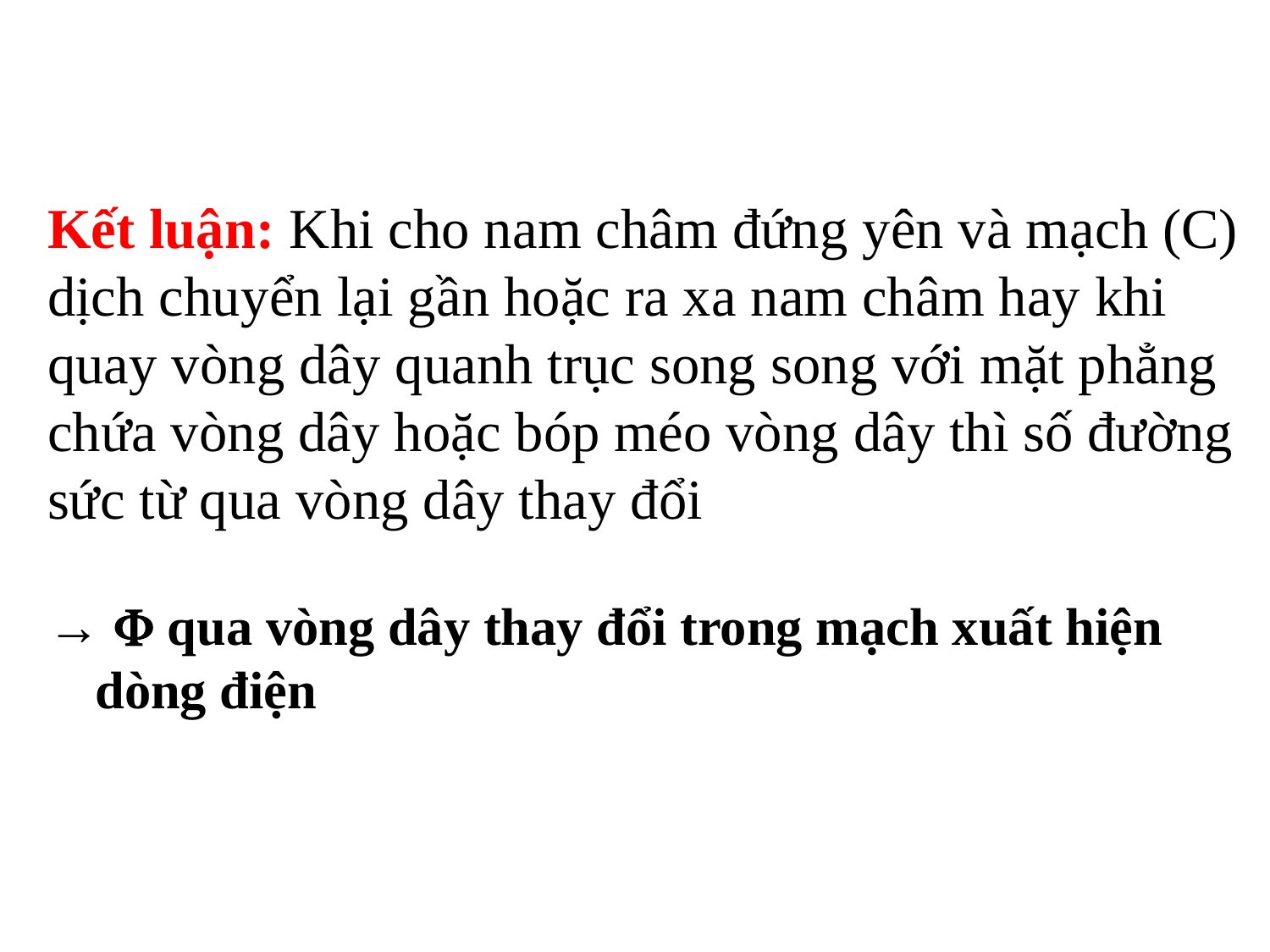

Kết luận: Khi cho nam châm đứng yên và mạch (C) dịch chuyển lại gần hoặc ra xa nam châm hay khi quay vòng dây quanh trục song song với mặt phẳng chứa vòng dây hoặc bóp méo vòng dây thì số đường sức từ qua vòng dây thay đổi
→ Φ qua vòng dây thay đổi trong mạch xuất hiện dòng điện